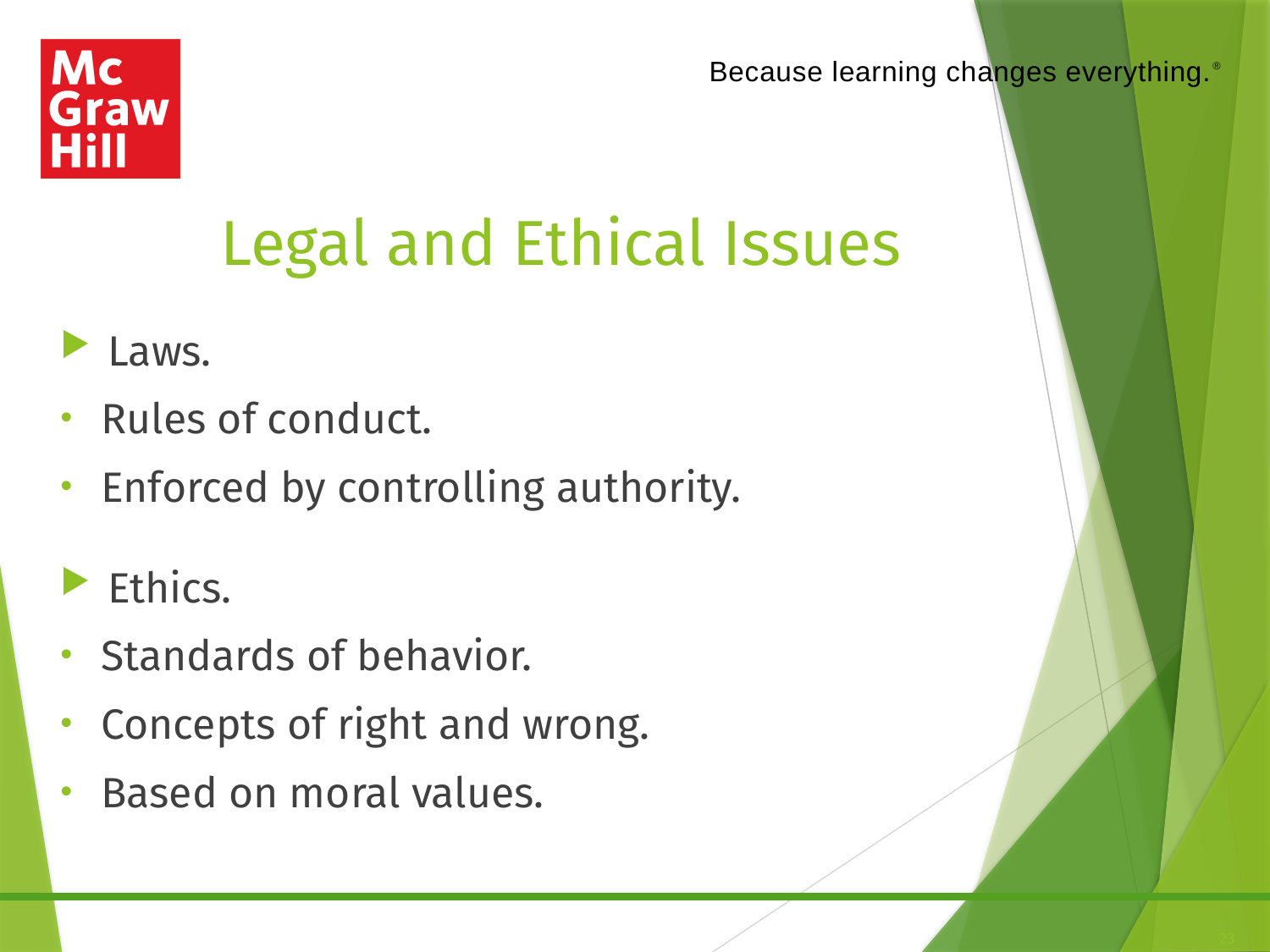

# Legal and Ethical Issues
Laws.
Rules of conduct.
Enforced by controlling authority.
Ethics.
Standards of behavior.
Concepts of right and wrong.
Based on moral values.
23